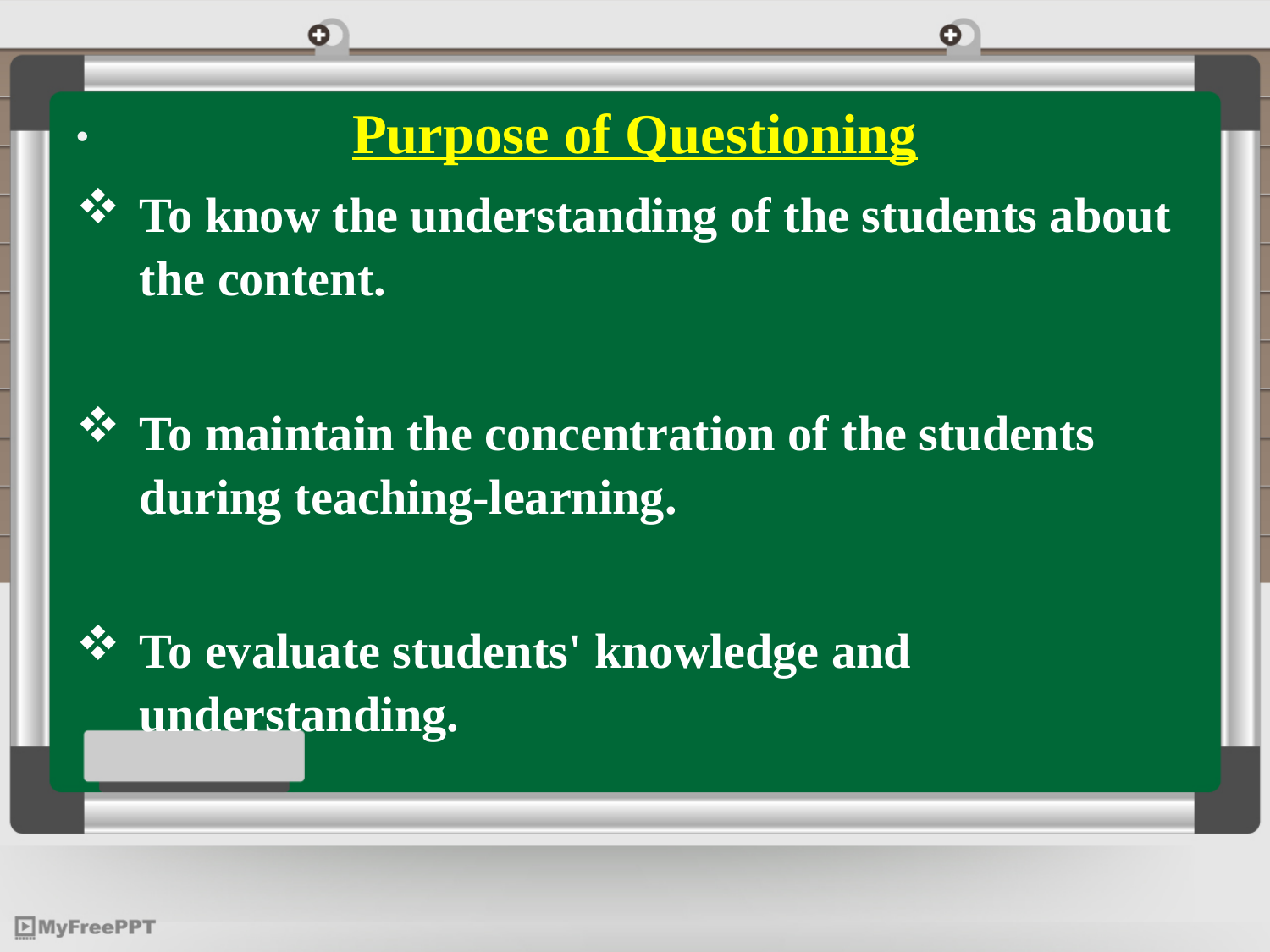

Purpose of Questioning
To know the understanding of the students about the content.

To maintain the concentration of the students during teaching-learning.

To evaluate students' knowledge and understanding.